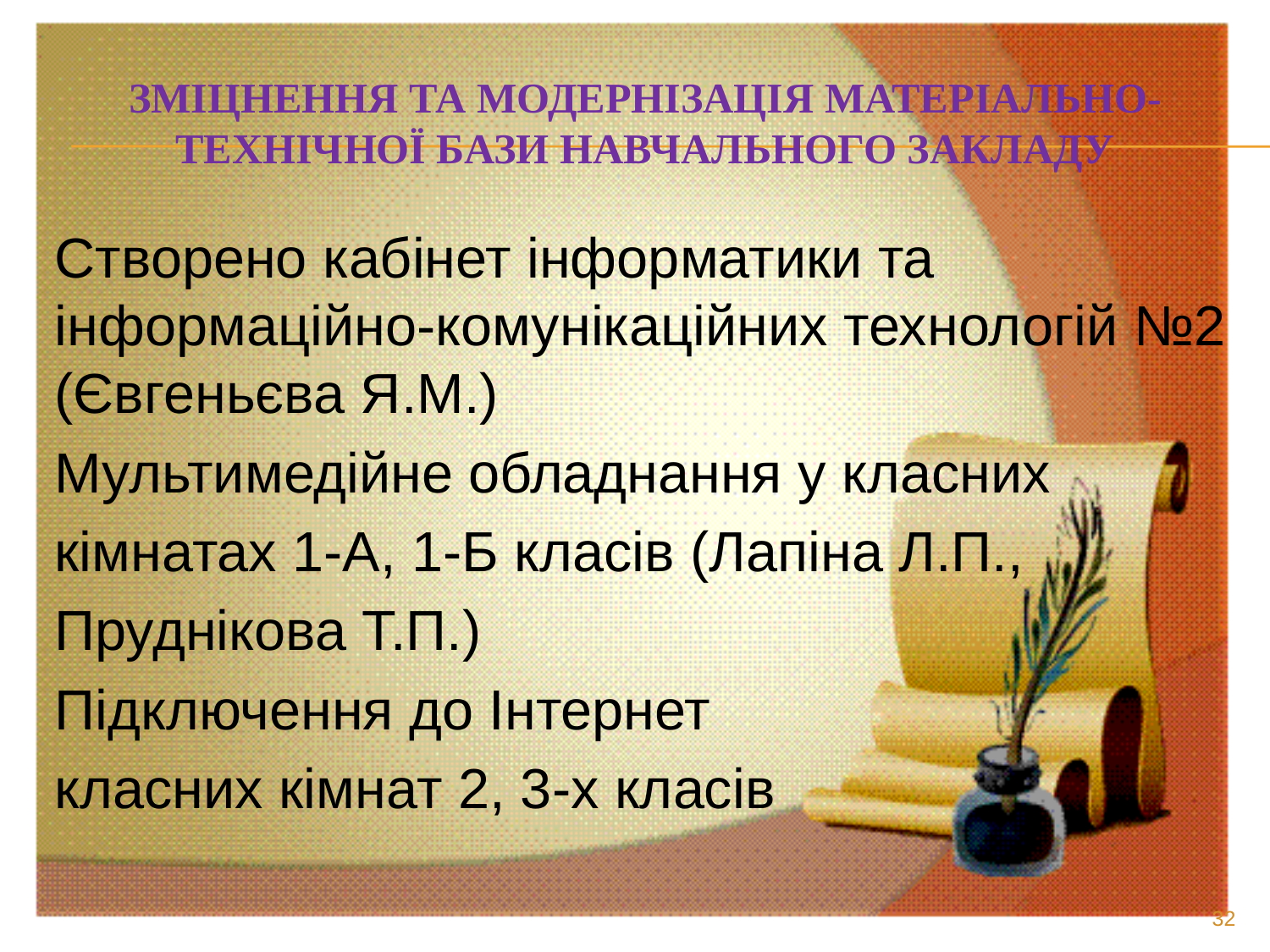

# Зміцнення та модернізація матеріально-технічної бази навчального закладу
Створено кабінет інформатики та інформаційно-комунікаційних технологій №2 (Євгеньєва Я.М.)
Мультимедійне обладнання у класних
кімнатах 1-А, 1-Б класів (Лапіна Л.П.,
Пруднікова Т.П.)
Підключення до Інтернет
класних кімнат 2, 3-х класів
32